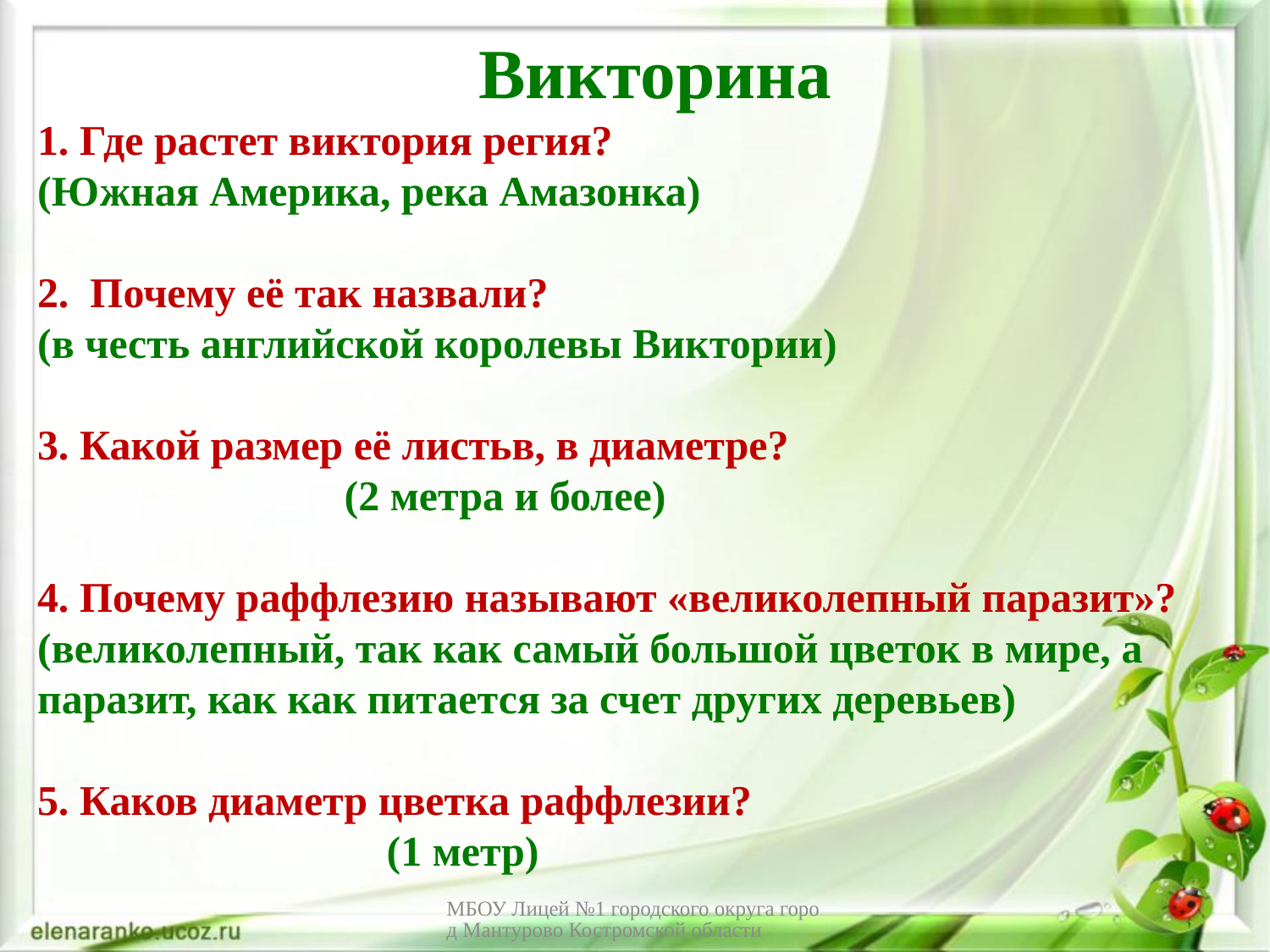

Викторина
1. Где растет виктория регия?
(Южная Америка, река Амазонка)

2.  Почему её так назвали?
(в честь английской королевы Виктории)

3. Какой размер её листьв, в диаметре?
                             (2 метра и более)

4. Почему раффлезию называют «великолепный паразит»?
(великолепный, так как самый большой цветок в мире, а паразит, как как питается за счет других деревьев)

5. Каков диаметр цветка раффлезии?
                                 (1 метр)

МБОУ Лицей №1 городского округа город Мантурово Костромской области